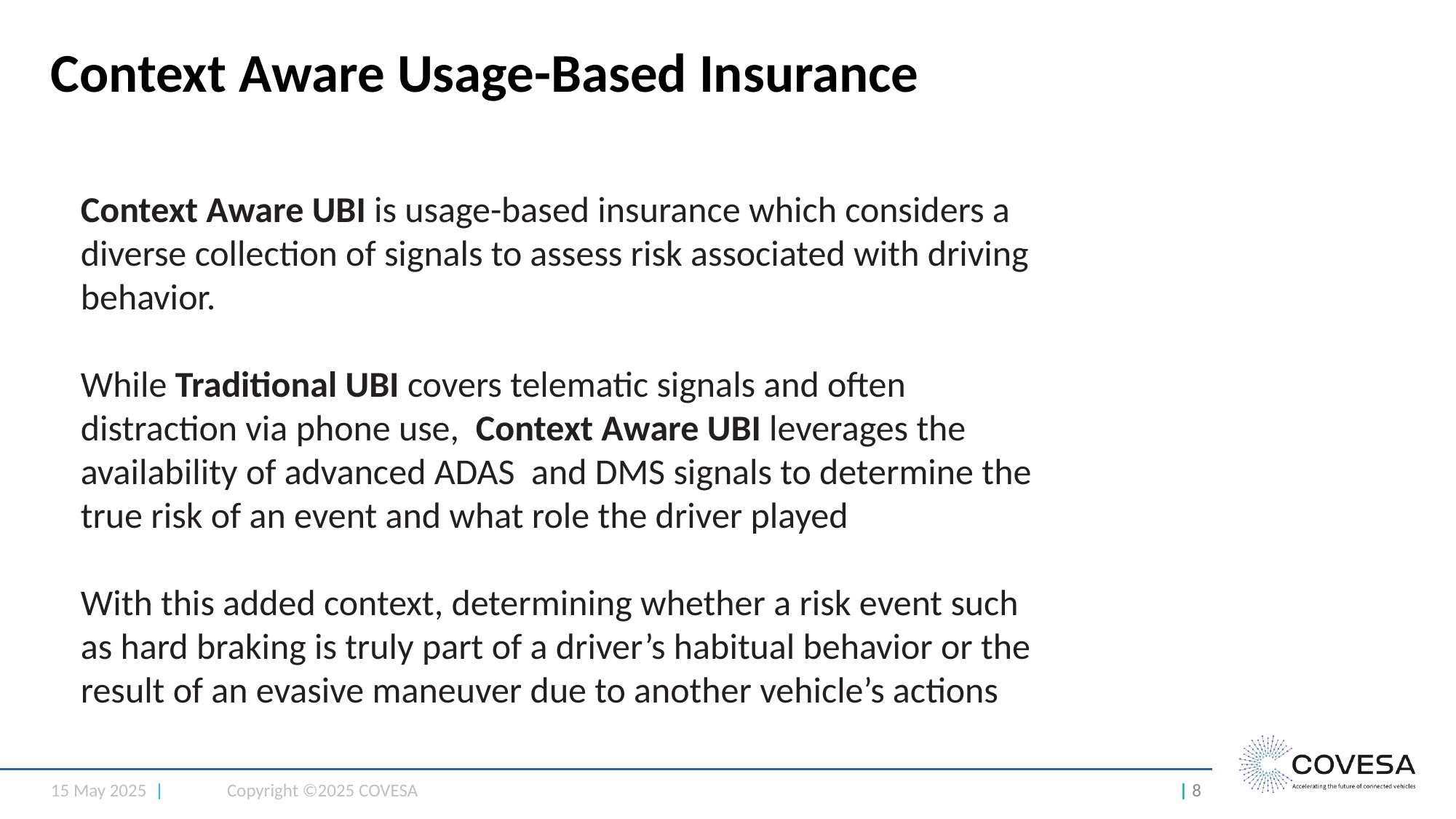

# Context Aware Usage-Based Insurance
Context Aware UBI is usage-based insurance which considers a diverse collection of signals to assess risk associated with driving behavior.

While Traditional UBI covers telematic signals and often distraction via phone use,  Context Aware UBI leverages the availability of advanced ADAS  and DMS signals to determine the true risk of an event and what role the driver played

With this added context, determining whether a risk event such as hard braking is truly part of a driver’s habitual behavior or the result of an evasive maneuver due to another vehicle’s actions
15 May 2025  |
Copyright ©2025 COVESA
| 8